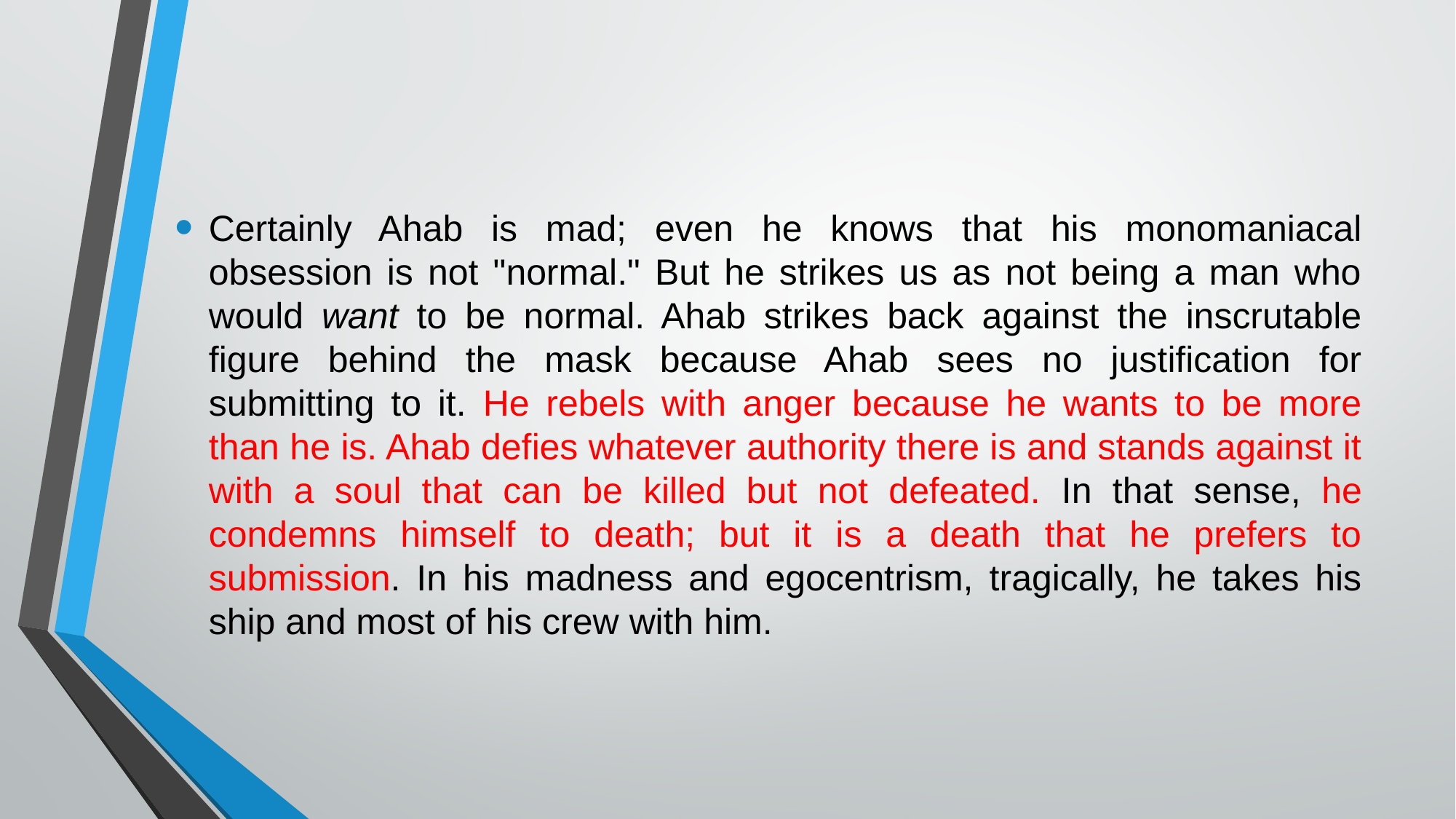

#
Certainly Ahab is mad; even he knows that his monomaniacal obsession is not "normal." But he strikes us as not being a man who would want to be normal. Ahab strikes back against the inscrutable figure behind the mask because Ahab sees no justification for submitting to it. He rebels with anger because he wants to be more than he is. Ahab defies whatever authority there is and stands against it with a soul that can be killed but not defeated. In that sense, he condemns himself to death; but it is a death that he prefers to submission. In his madness and egocentrism, tragically, he takes his ship and most of his crew with him.